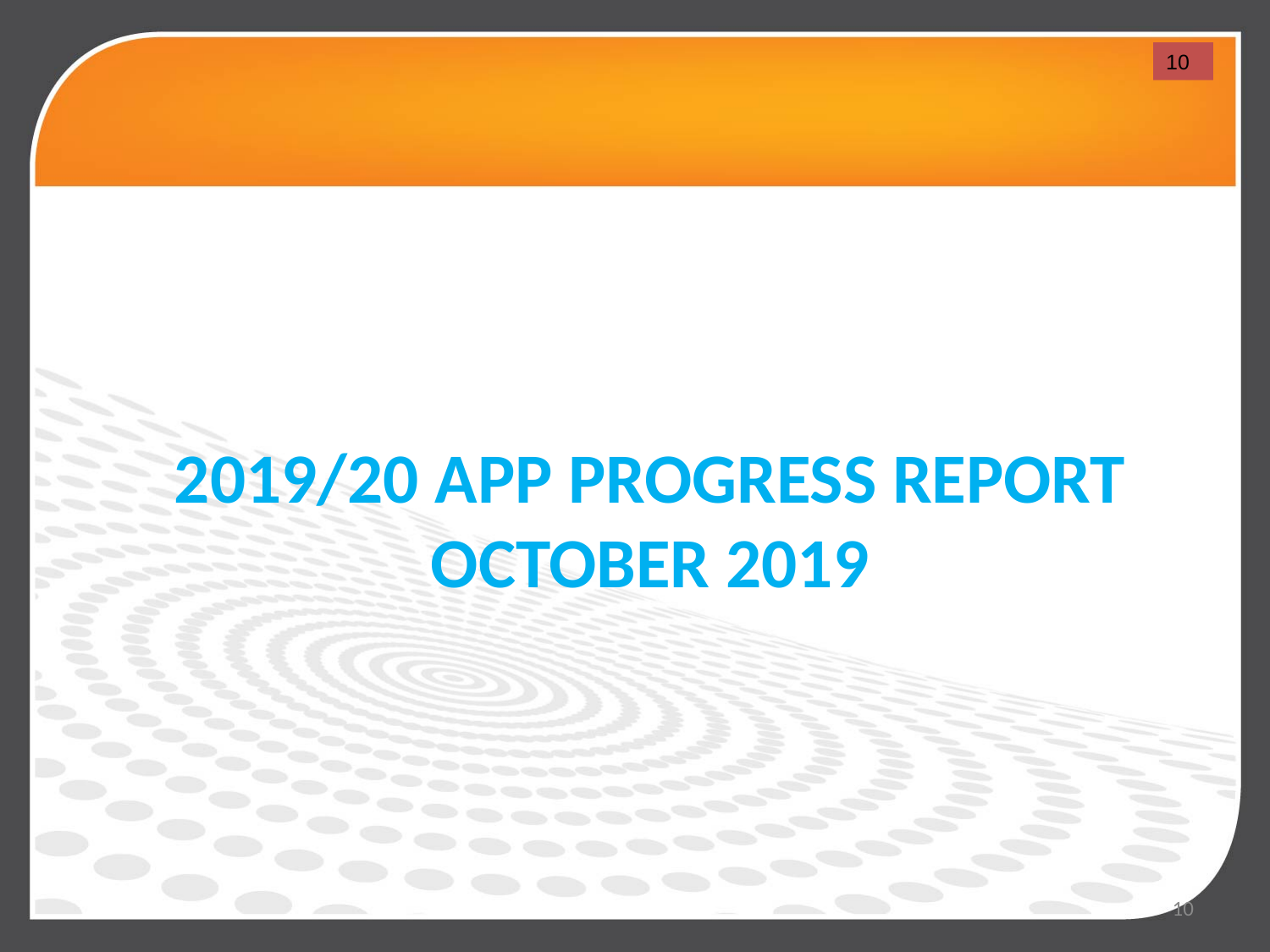

10
2019/20 APP PROGRESS REPORT OCTOBER 2019

10